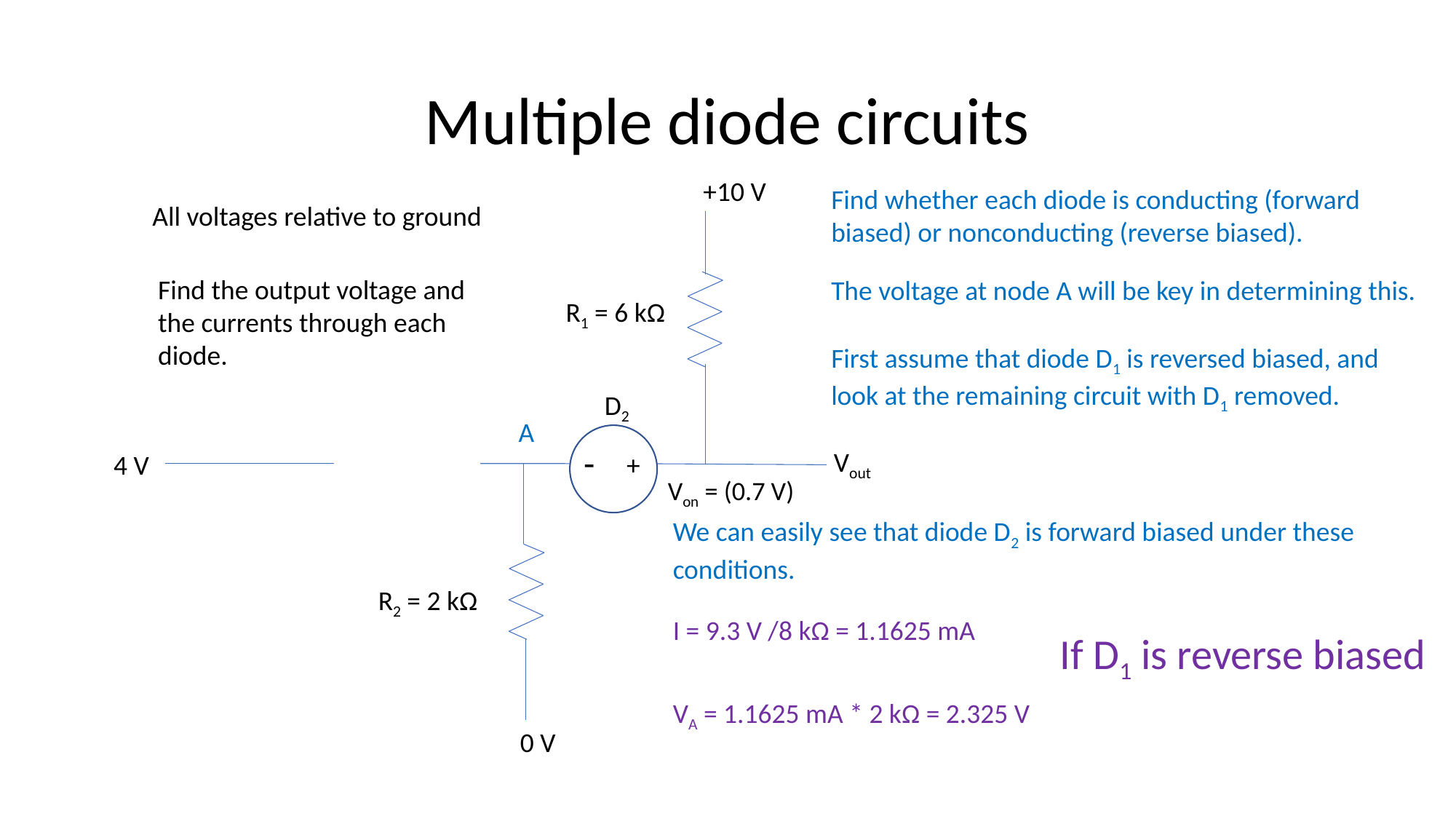

# Multiple diode circuits
+10 V
Find whether each diode is conducting (forward biased) or nonconducting (reverse biased).
All voltages relative to ground
Find the output voltage and the currents through each diode.
The voltage at node A will be key in determining this.
R1 = 6 kΩ
First assume that diode D1 is reversed biased, and look at the remaining circuit with D1 removed.
D1

D2
A

-
+
Vout

4 V
Von = (0.7 V)
We can easily see that diode D2 is forward biased under these conditions.
R2 = 2 kΩ
I = 9.3 V /8 kΩ = 1.1625 mA
If D1 is reverse biased
VA = 1.1625 mA * 2 kΩ = 2.325 V
0 V